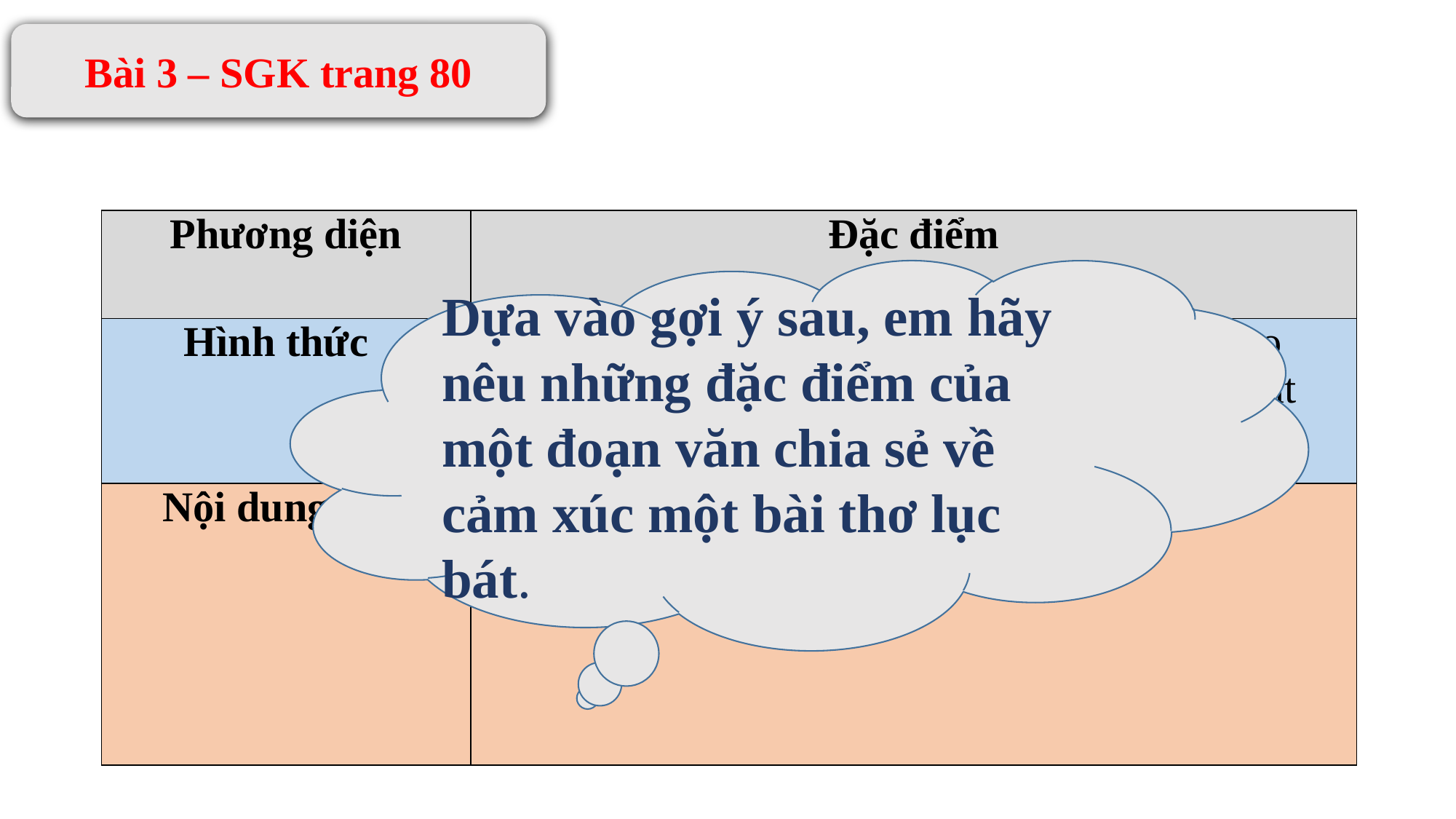

Bài 3 – SGK trang 80
| Phương diện | Đặc điểm |
| --- | --- |
| Hình thức | Đoạn văn được đánh dấu từ chỗ vết hoa lùi vào đầu dòng và kết thúc bằng dấu câu dùng để ngắt đoạn xuống dòng. |
| Nội dung |  |
Dựa vào gợi ý sau, em hãy nêu những đặc điểm của một đoạn văn chia sẻ về cảm xúc một bài thơ lục bát.